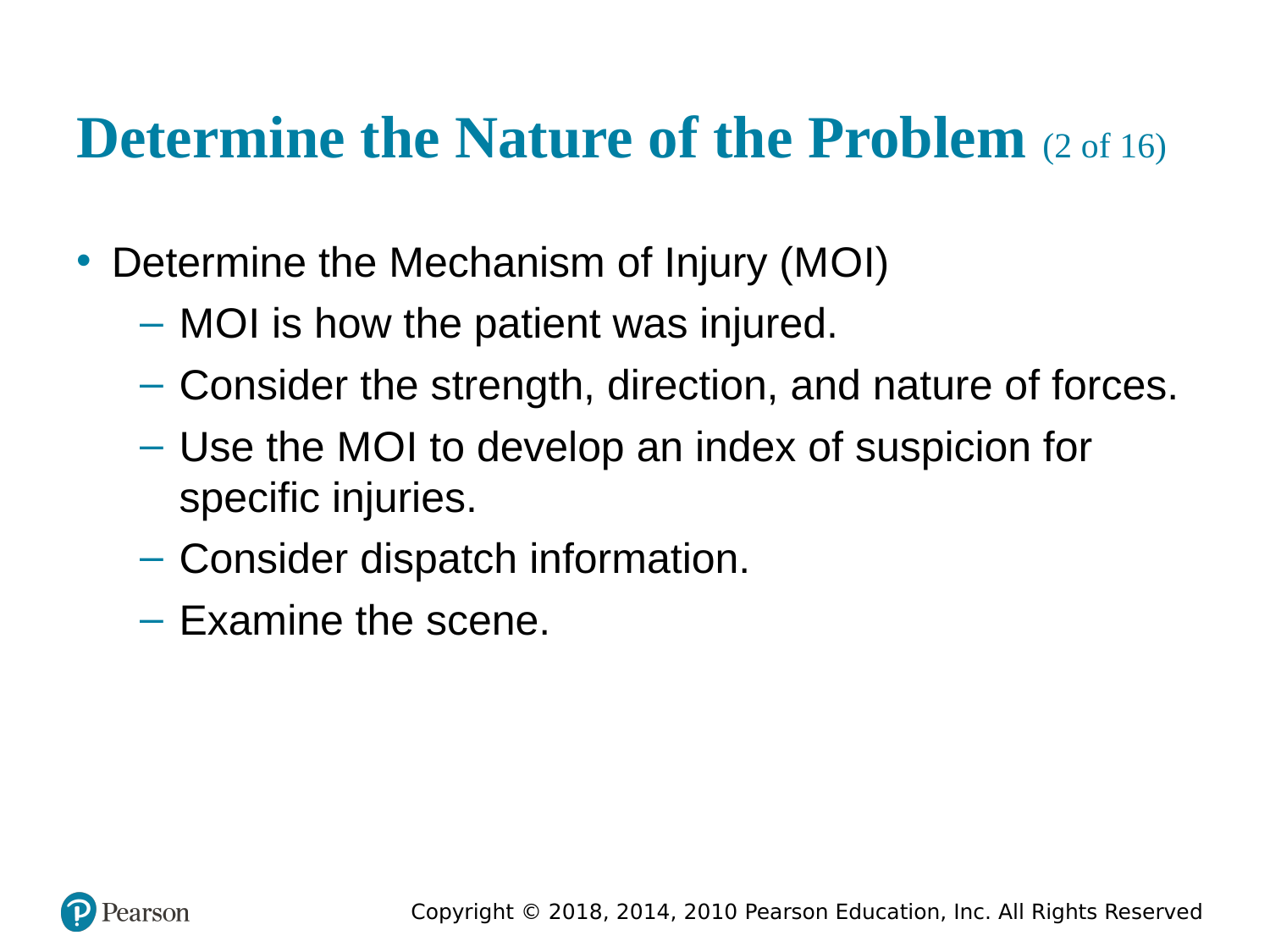

# Determine the Nature of the Problem (2 of 16)
Determine the Mechanism of Injury (M O I)
M O I is how the patient was injured.
Consider the strength, direction, and nature of forces.
Use the M O I to develop an index of suspicion for specific injuries.
Consider dispatch information.
Examine the scene.